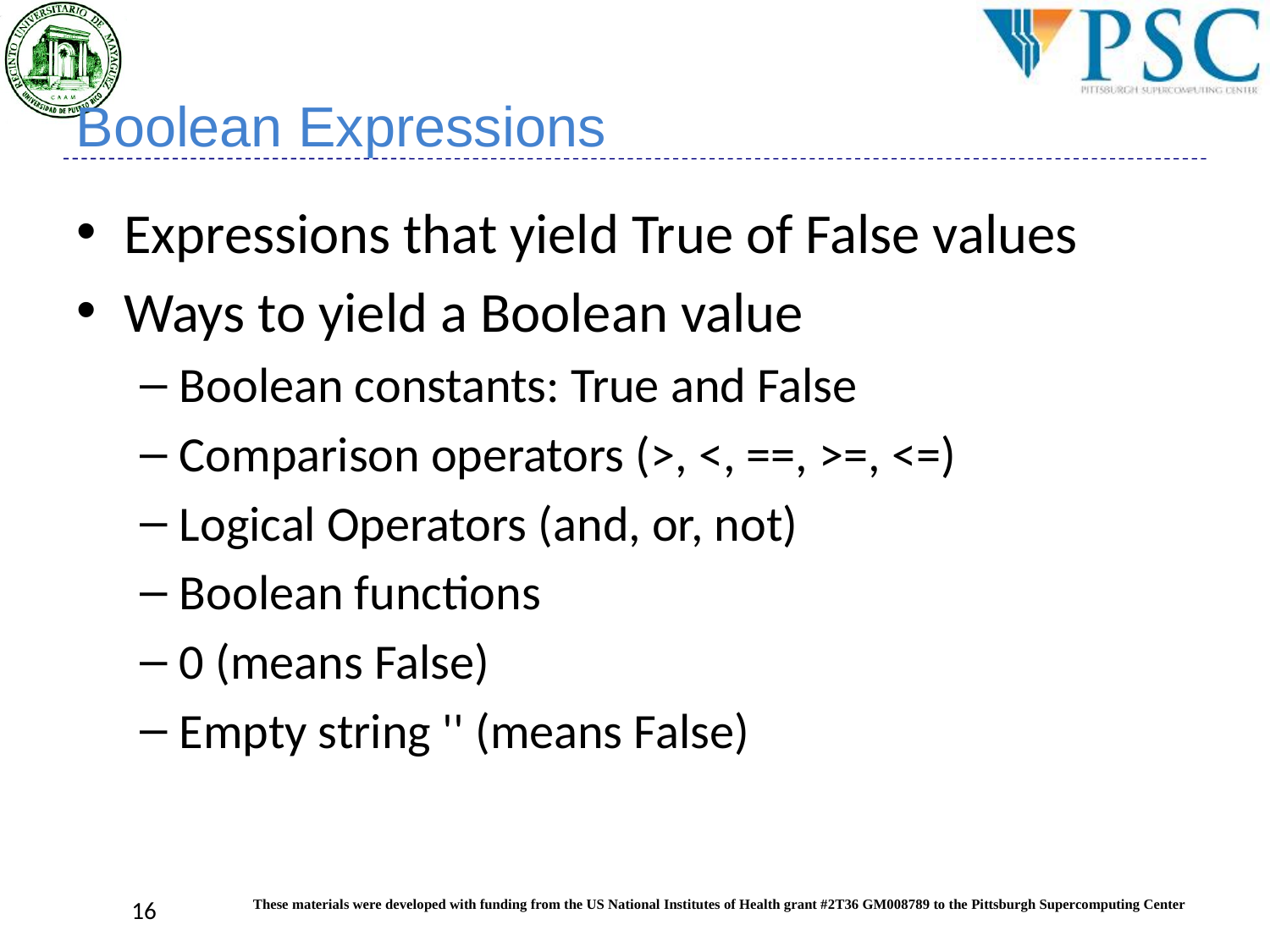

# Boolean Expressions
Expressions that yield True of False values
Ways to yield a Boolean value
Boolean constants: True and False
Comparison operators (>, <, ==, >=, <=)
Logical Operators (and, or, not)
Boolean functions
0 (means False)
Empty string '' (means False)